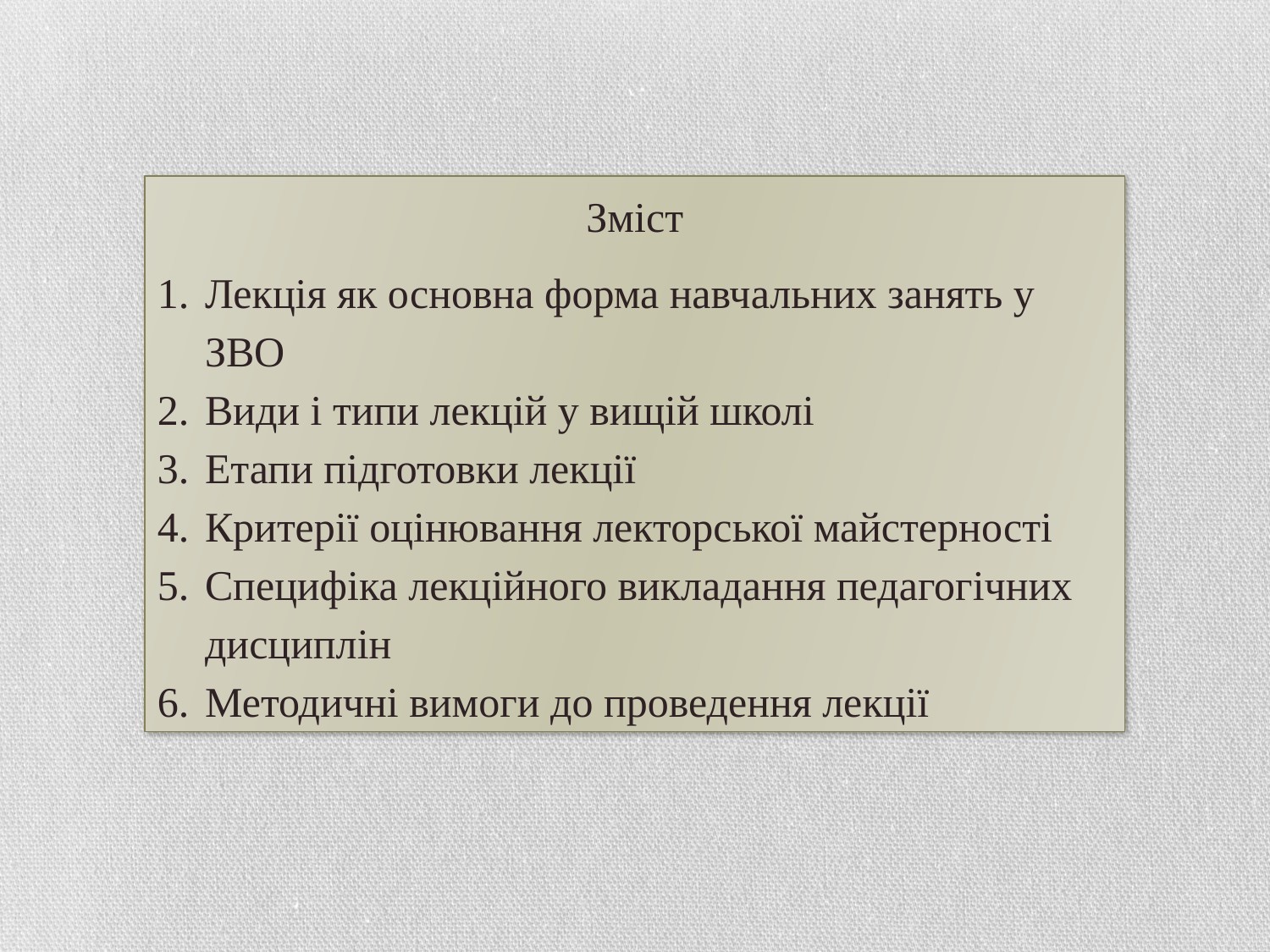

Зміст
Лекція як основна форма навчальних занять у ЗВО
Види і типи лекцій у вищій школі
Етапи підготовки лекції
Критерії оцінювання лекторської майстерності
Специфіка лекційного викладання педагогічних дисциплін
Методичні вимоги до проведення лекції